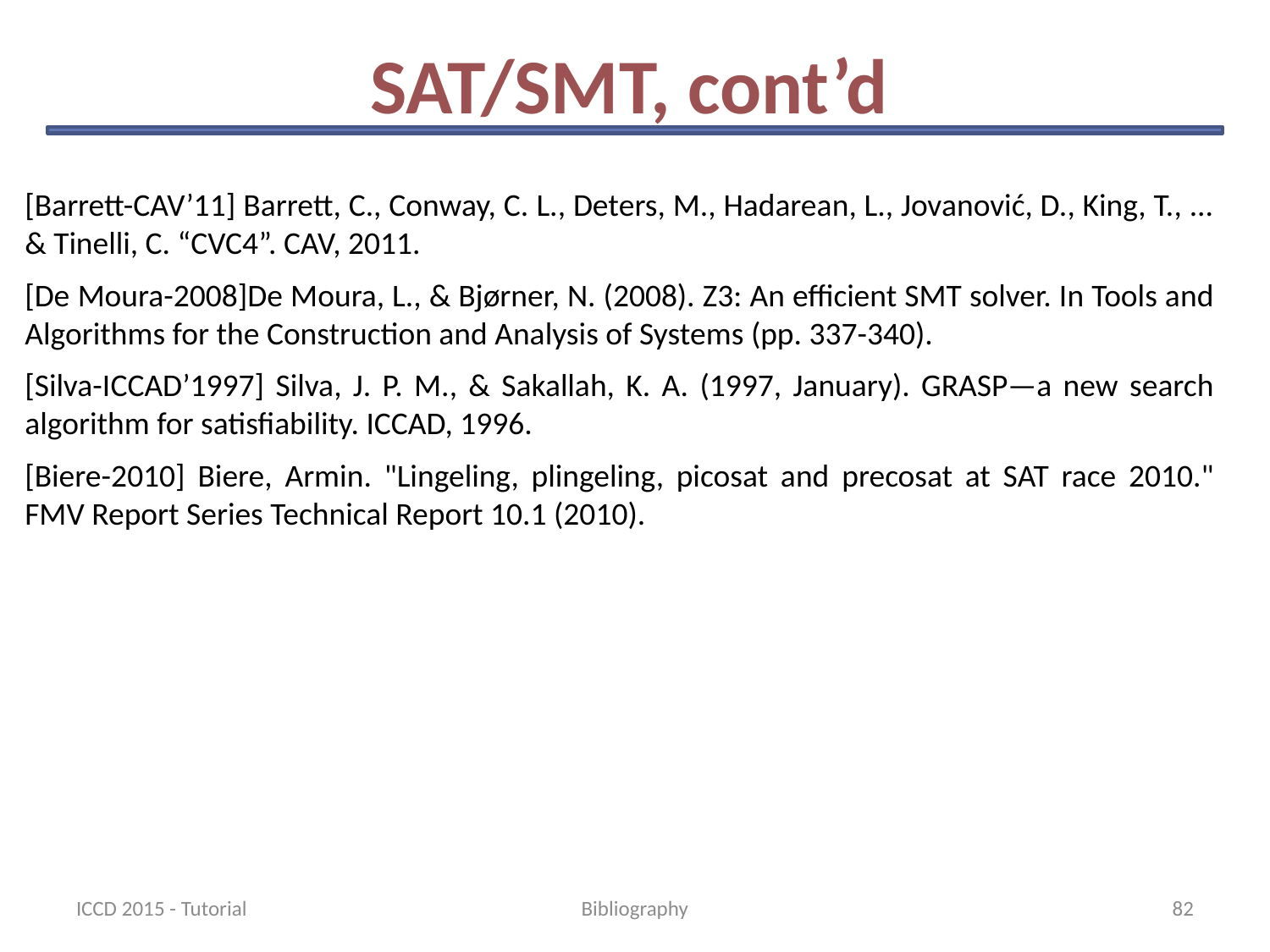

# SAT/SMT, cont’d
[Barrett-CAV’11] Barrett, C., Conway, C. L., Deters, M., Hadarean, L., Jovanović, D., King, T., ... & Tinelli, C. “CVC4”. CAV, 2011.
[De Moura-2008]De Moura, L., & Bjørner, N. (2008). Z3: An efficient SMT solver. In Tools and Algorithms for the Construction and Analysis of Systems (pp. 337-340).
[Silva-ICCAD’1997] Silva, J. P. M., & Sakallah, K. A. (1997, January). GRASP—a new search algorithm for satisfiability. ICCAD, 1996.
[Biere-2010] Biere, Armin. "Lingeling, plingeling, picosat and precosat at SAT race 2010." FMV Report Series Technical Report 10.1 (2010).
ICCD 2015 - Tutorial
Bibliography
82